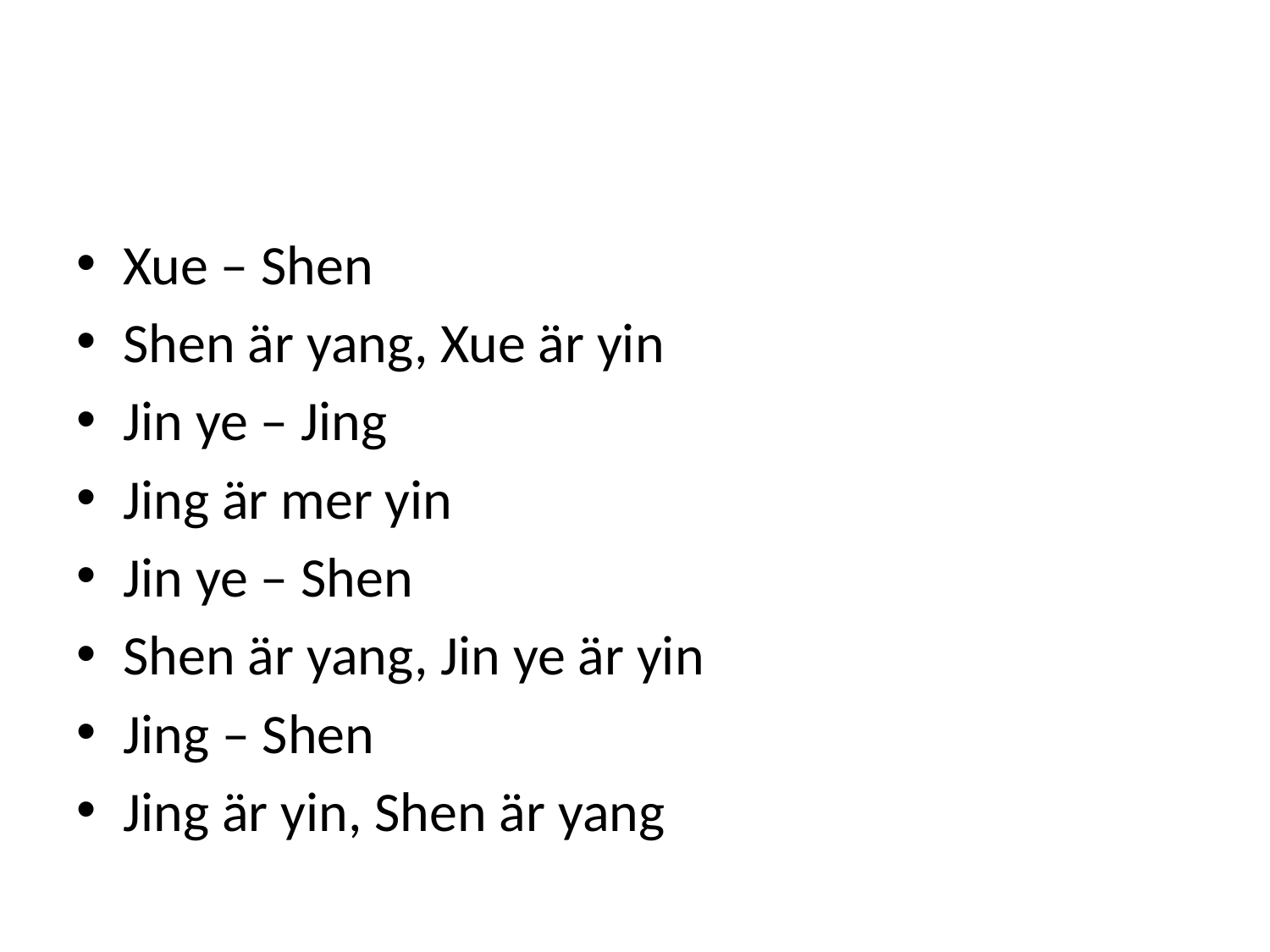

#
Xue – Shen
Shen är yang, Xue är yin
Jin ye – Jing
Jing är mer yin
Jin ye – Shen
Shen är yang, Jin ye är yin
Jing – Shen
Jing är yin, Shen är yang